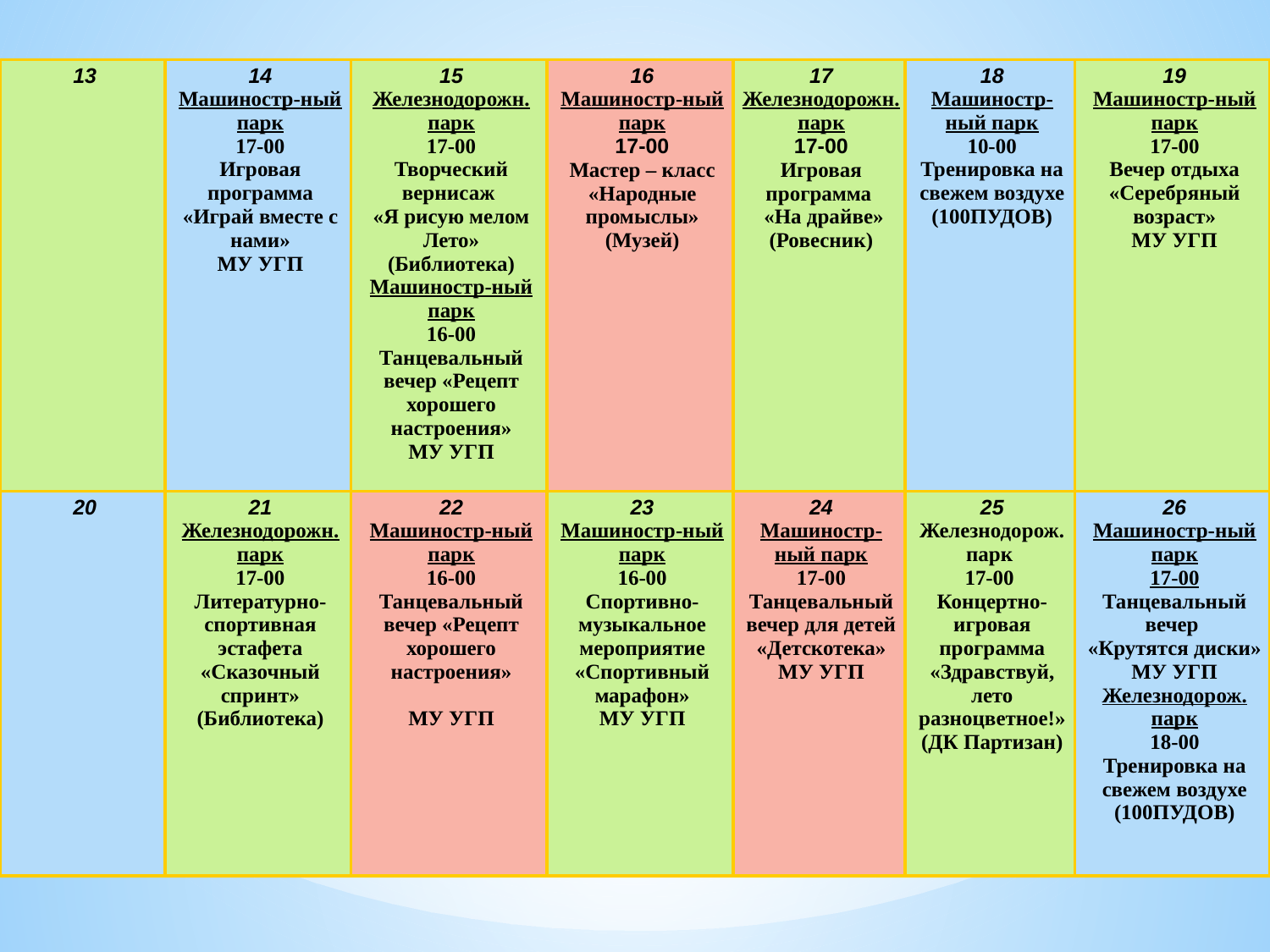

| 13 | 14 Машиностр-ный парк 17-00 Игровая программа «Играй вместе с нами» МУ УГП | 15 Железнодорожн. парк 17-00 Творческий вернисаж «Я рисую мелом Лето» (Библиотека) Машиностр-ный парк 16-00 Танцевальный вечер «Рецепт хорошего настроения» МУ УГП | 16 Машиностр-ный парк 17-00 Мастер – класс «Народные промыслы» (Музей) | 17 Железнодорожн. парк 17-00 Игровая программа «На драйве» (Ровесник) | 18 Машиностр-ный парк 10-00 Тренировка на свежем воздухе (100ПУДОВ) | 19 Машиностр-ный парк 17-00 Вечер отдыха «Серебряный возраст» МУ УГП |
| --- | --- | --- | --- | --- | --- | --- |
| 20 | 21 Железнодорожн. парк 17-00 Литературно-спортивная эстафета «Сказочный спринт» (Библиотека) | 22 Машиностр-ный парк 16-00 Танцевальный вечер «Рецепт хорошего настроения» МУ УГП | 23 Машиностр-ный парк 16-00 Спортивно-музыкальное мероприятие «Спортивный марафон» МУ УГП | 24 Машиностр-ный парк 17-00 Танцевальный вечер для детей «Детскотека» МУ УГП | 25 Железнодорож.парк 17-00 Концертно-игровая программа «Здравствуй, лето разноцветное!» (ДК Партизан) | 26 Машиностр-ный парк 17-00 Танцевальный вечер «Крутятся диски» МУ УГП Железнодорож. парк 18-00 Тренировка на свежем воздухе (100ПУДОВ) |